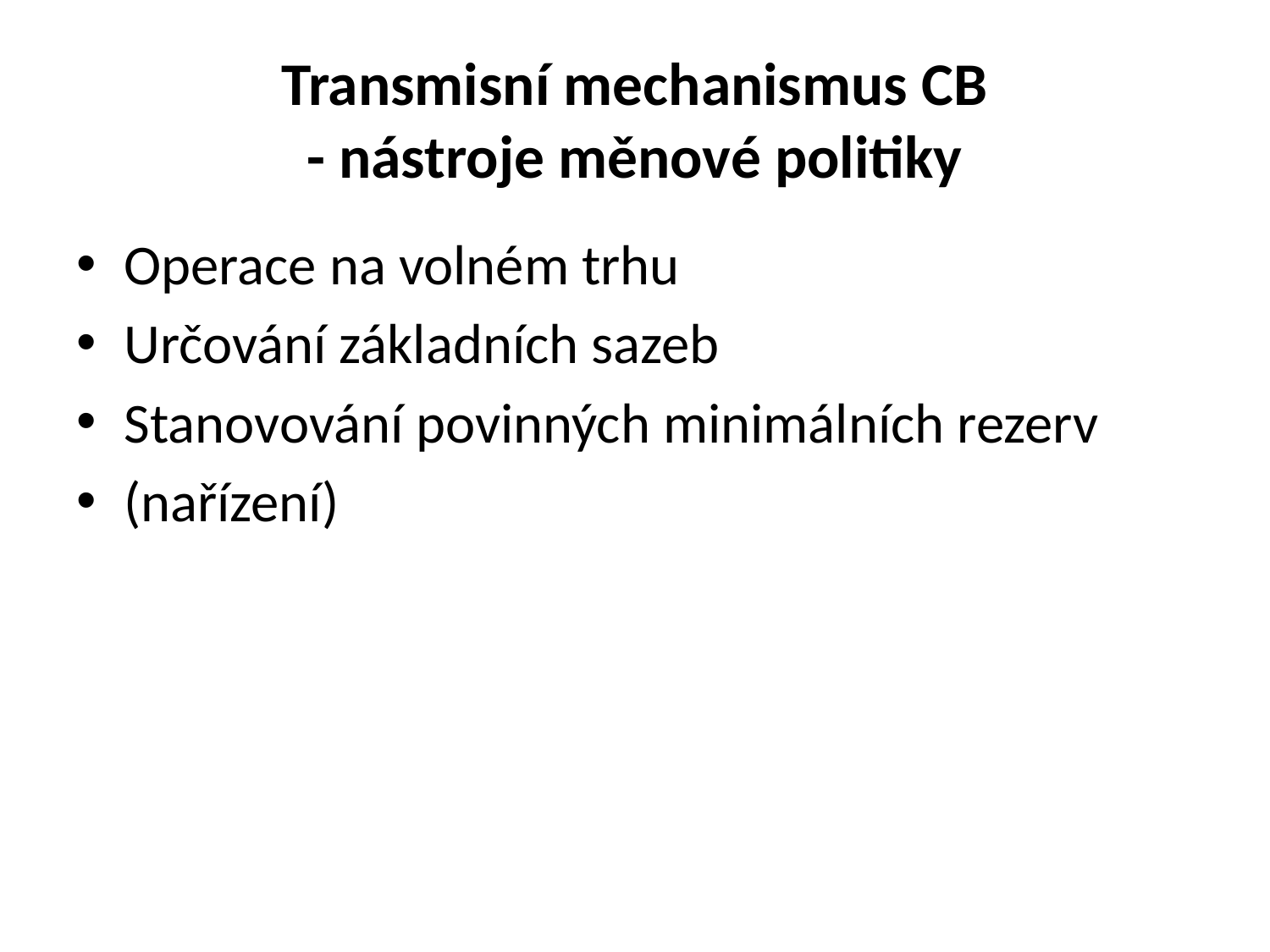

# Transmisní mechanismus CB - nástroje měnové politiky
Operace na volném trhu
Určování základních sazeb
Stanovování povinných minimálních rezerv
(nařízení)